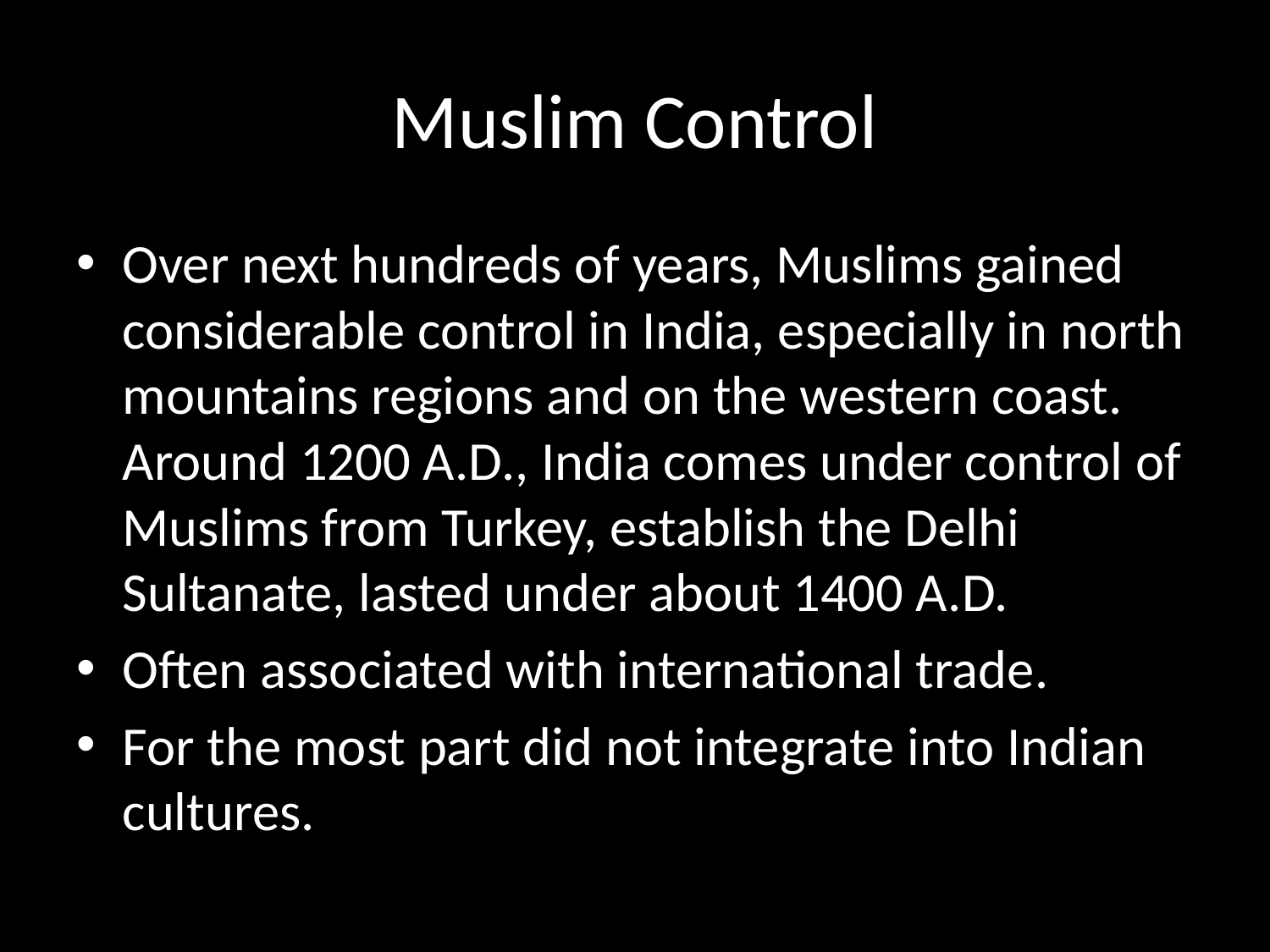

# Muslim Control
Over next hundreds of years, Muslims gained considerable control in India, especially in north mountains regions and on the western coast.   Around 1200 A.D., India comes under control of Muslims from Turkey, establish the Delhi Sultanate, lasted under about 1400 A.D.
Often associated with international trade.
For the most part did not integrate into Indian cultures.